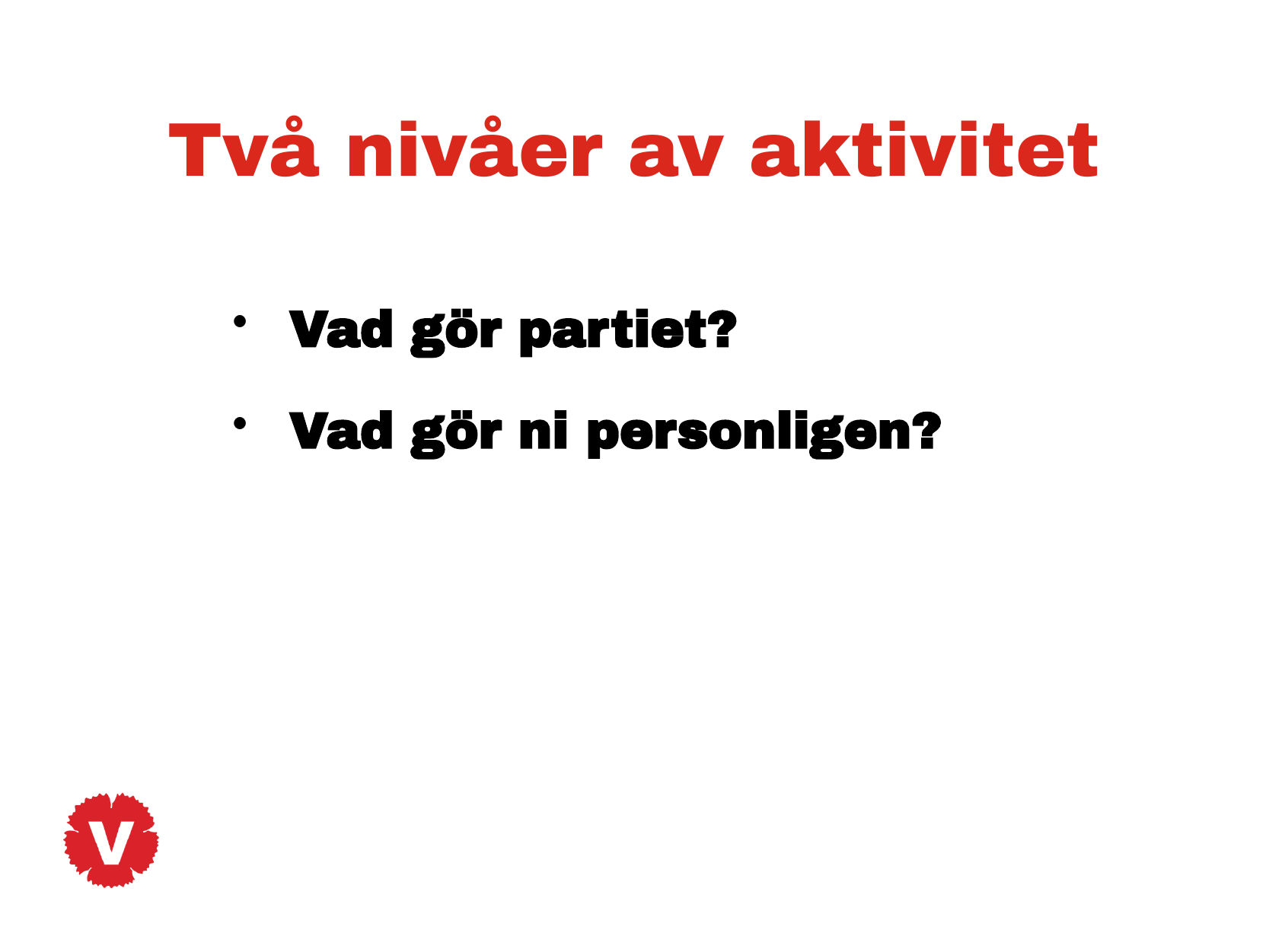

# Två nivåer av aktivitet
Vad gör partiet?
Vad gör ni personligen?